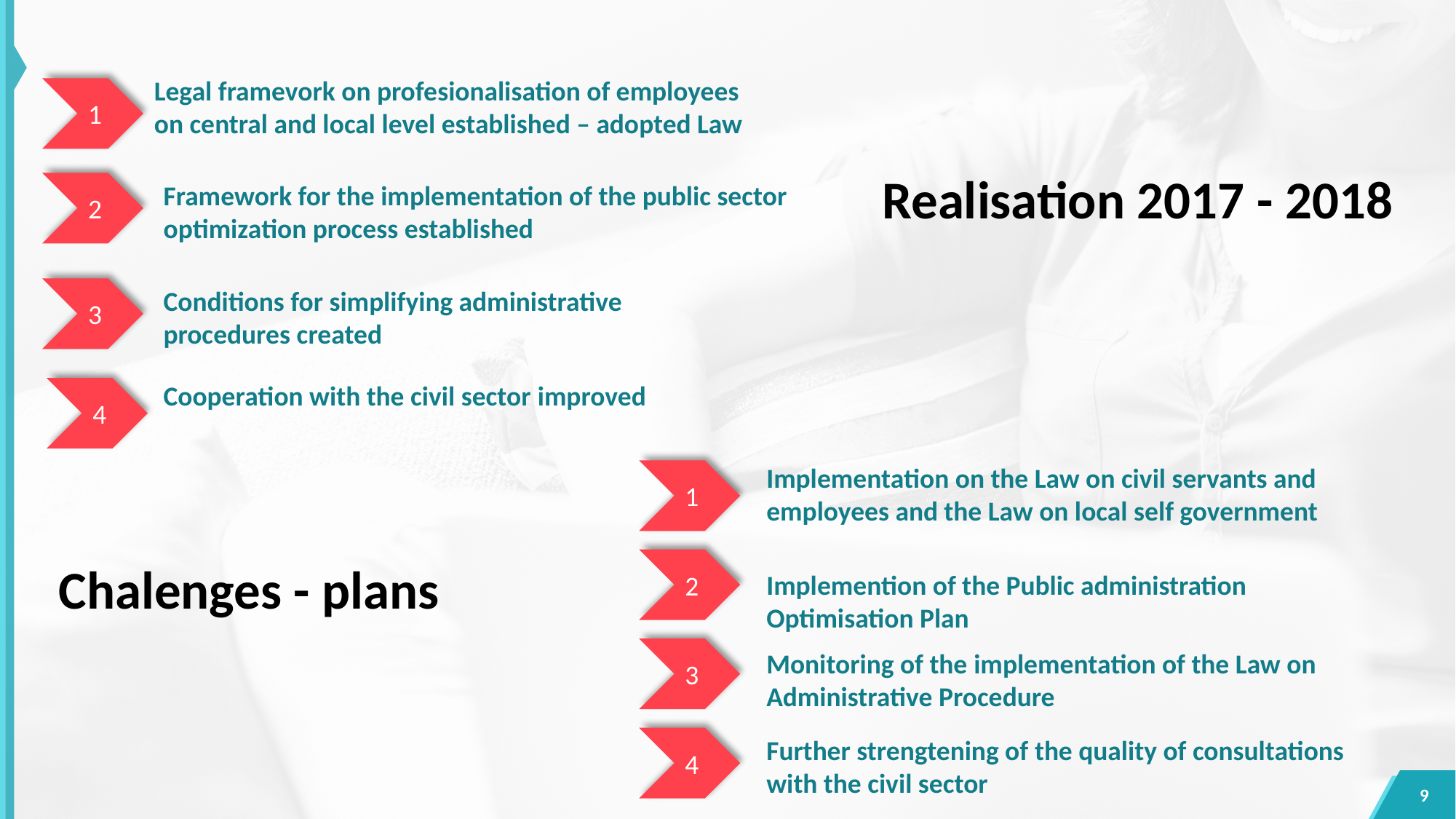

Legal framevork on profesionalisation of employees on central and local level established – adopted Law
1
Realisation 2017 - 2018
Framework for the implementation of the public sector optimization process established
2
3
Conditions for simplifying administrative procedures created
Cooperation with the civil sector improved
4
Implementation on the Law on civil servants and employees and the Law on local self government
1
2
Chalenges - plans
Implemention of the Public administration Optimisation Plan
3
Monitoring of the implementation of the Law on Administrative Procedure
4
Further strengtening of the quality of consultations with the civil sector